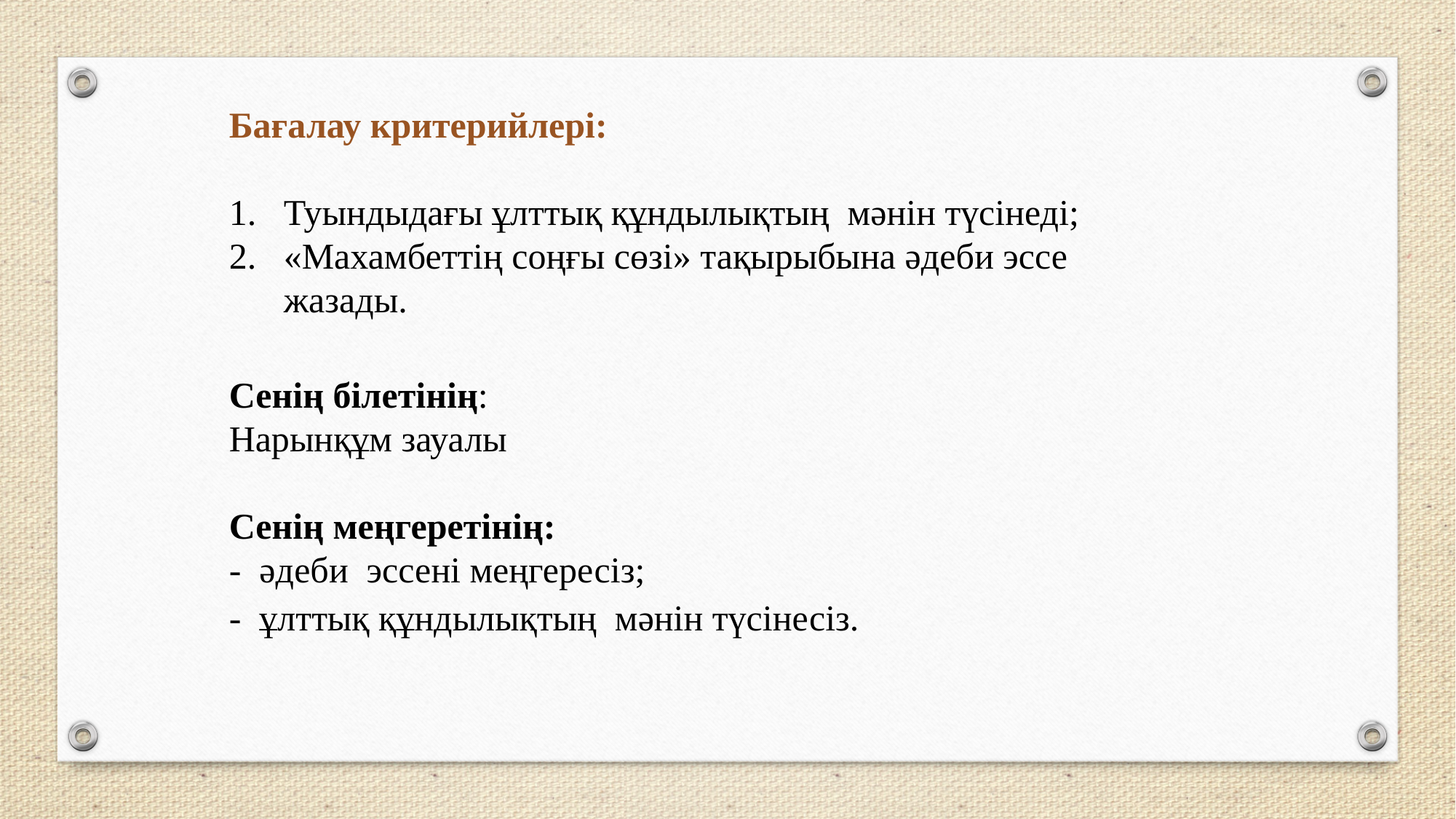

Бағалау критерийлері:

Туындыдағы ұлттық құндылықтың  мәнін түсінеді;
«Махамбеттің соңғы сөзі» тақырыбына әдеби эссе жазады.
Сенің білетінің:
Нарынқұм зауалы

Сенің меңгеретінің:
-  әдеби  эссені меңгересіз;
-  ұлттық құндылықтың  мәнін түсінесіз.